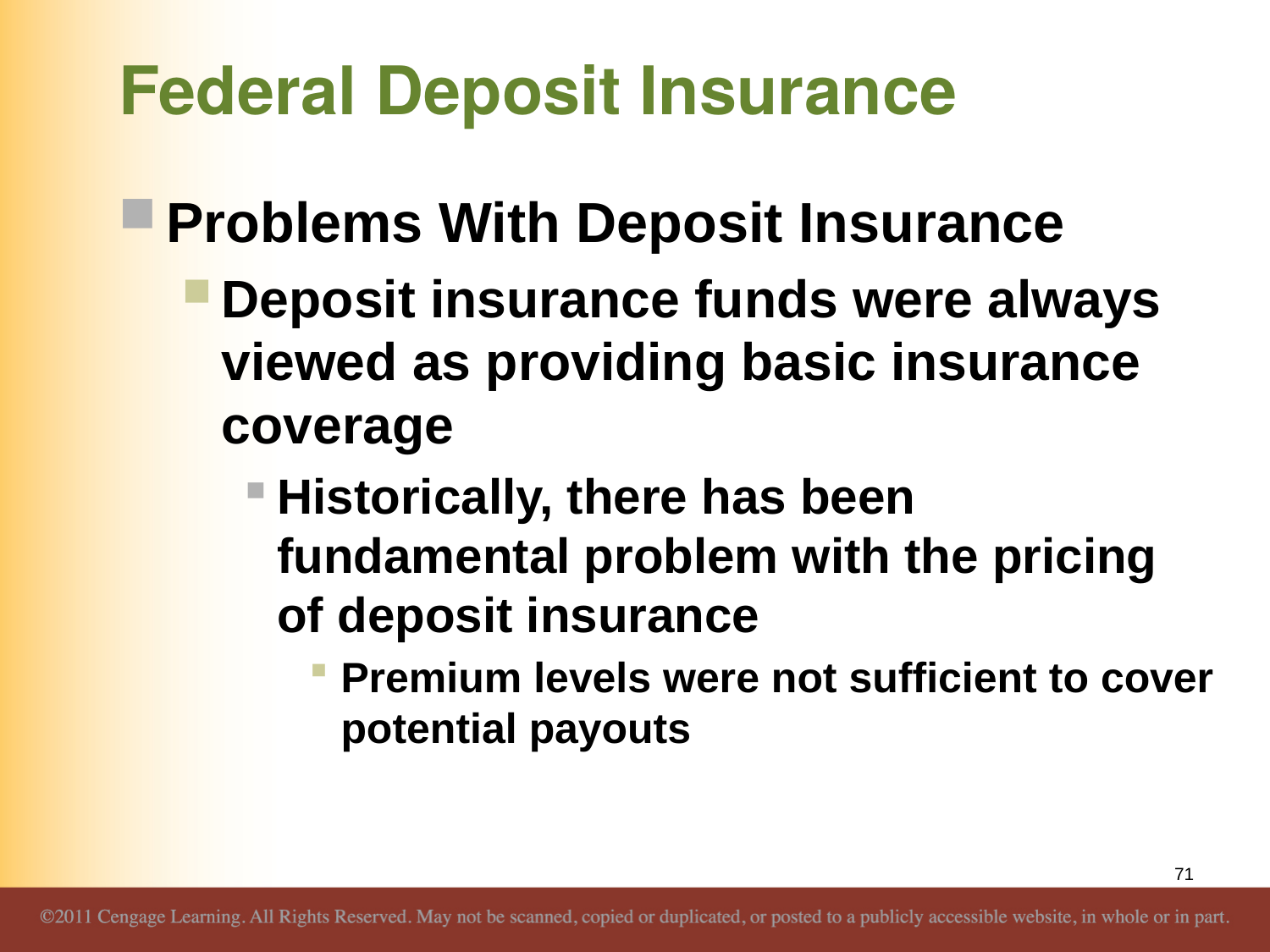

# Federal Deposit Insurance
Problems With Deposit Insurance
Deposit insurance funds were always viewed as providing basic insurance coverage
Historically, there has been fundamental problem with the pricing of deposit insurance
Premium levels were not sufficient to cover potential payouts
71